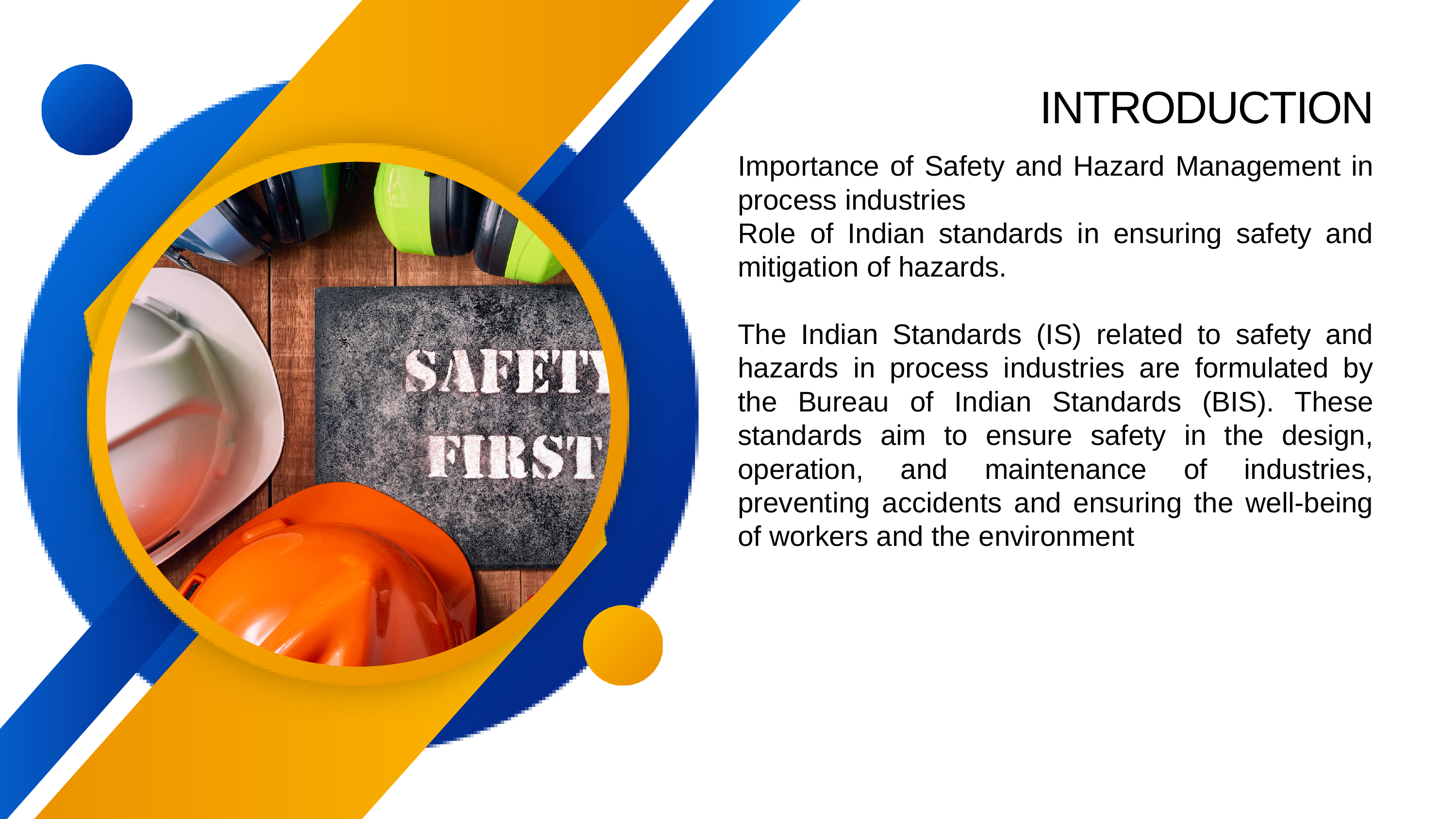

INTRODUCTION

Importance of Safety and Hazard Management in process industries
Role of Indian standards in ensuring safety and mitigation of hazards.

The Indian Standards (IS) related to safety and hazards in process industries are formulated by the Bureau of Indian Standards (BIS). These standards aim to ensure safety in the design, operation, and maintenance of industries, preventing accidents and ensuring the well-being of workers and the environment